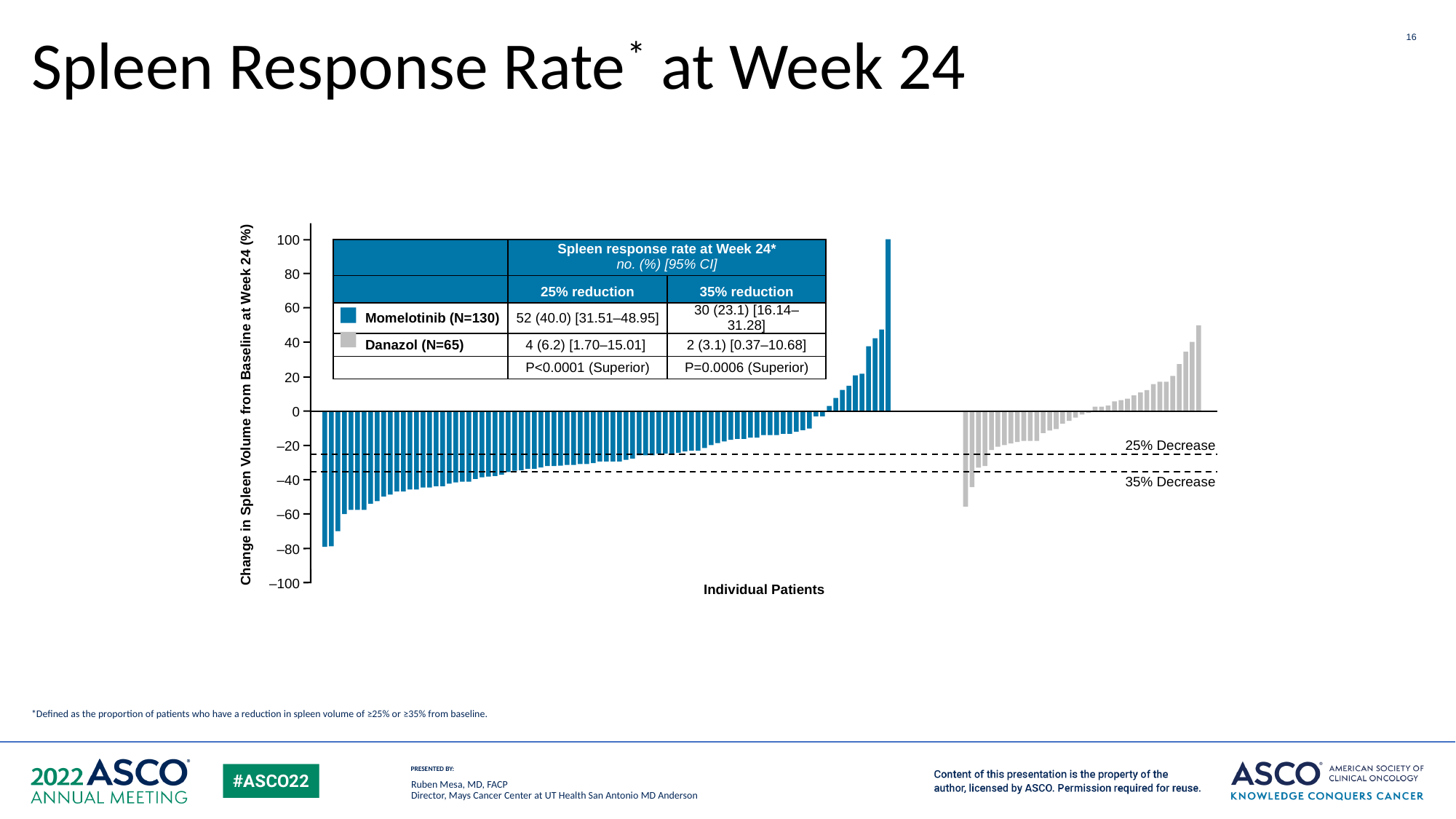

# Spleen Response Rate* at Week 24

100

|  | Spleen response rate at Week 24\* no. (%) [95% CI] |  |
| --- | --- | --- |
|  | 25% reduction | 35% reduction |
| Momelotinib (N=130) | 52 (40.0) [31.51–48.95] | 30 (23.1) [16.14–31.28] |
| Danazol (N=65) | 4 (6.2) [1.70–15.01] | 2 (3.1) [0.37–10.68] |
|  | P<0.0001 (Superior) | P=0.0006 (Superior) |

80

60

40

20

Change in Spleen Volume from Baseline at Week 24 (%)

0

25% Decrease
–20

–40
35% Decrease

–60

–80

–100
Individual Patients

*Defined as the proportion of patients who have a reduction in spleen volume of ≥25% or ≥35% from baseline.
16
Ruben Mesa, MD, FACP
Director, Mays Cancer Center at UT Health San Antonio MD Anderson